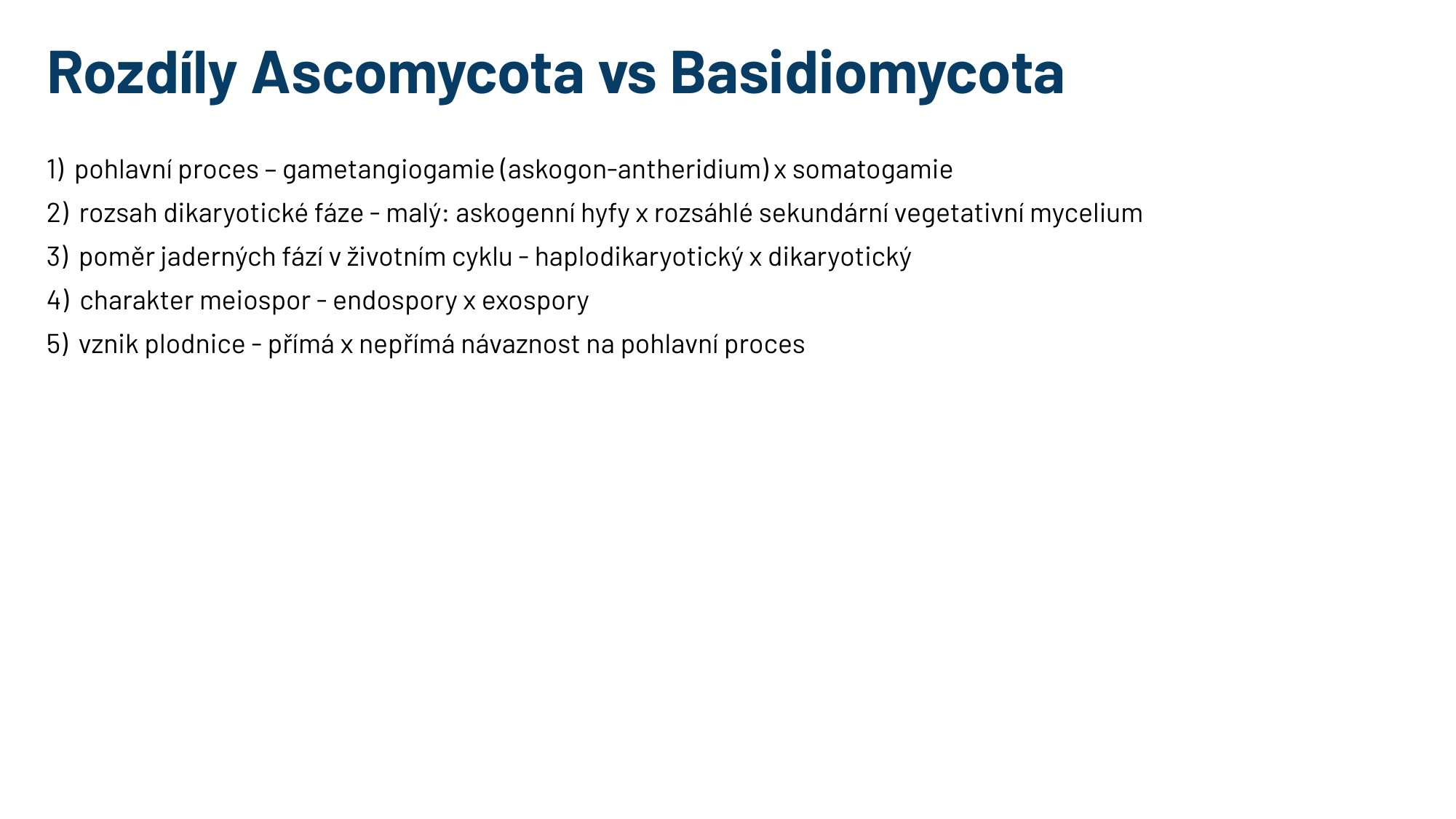

Rozdíly Ascomycota vs Basidiomycota
1)  pohlavní proces – gametangiogamie (askogon-antheridium) x somatogamie
2)  rozsah dikaryotické fáze - malý: askogenní hyfy x rozsáhlé sekundární vegetativní mycelium
3)  poměr jaderných fází v životním cyklu - haplodikaryotický x dikaryotický
4)  charakter meiospor - endospory x exospory
5)  vznik plodnice - přímá x nepřímá návaznost na pohlavní proces